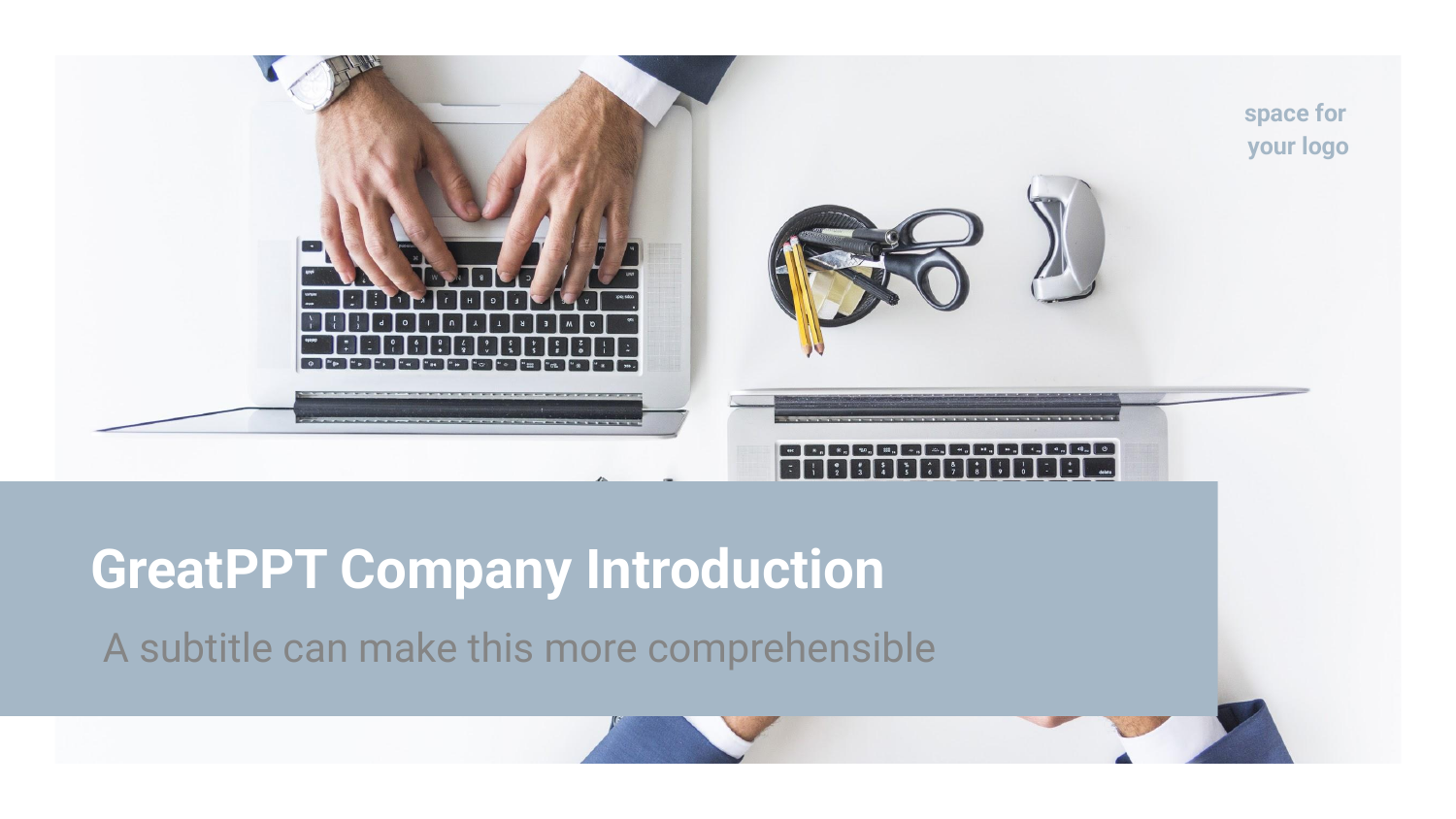

space for
your logo

# GreatPPT Company Introduction

A subtitle can make this more comprehensible